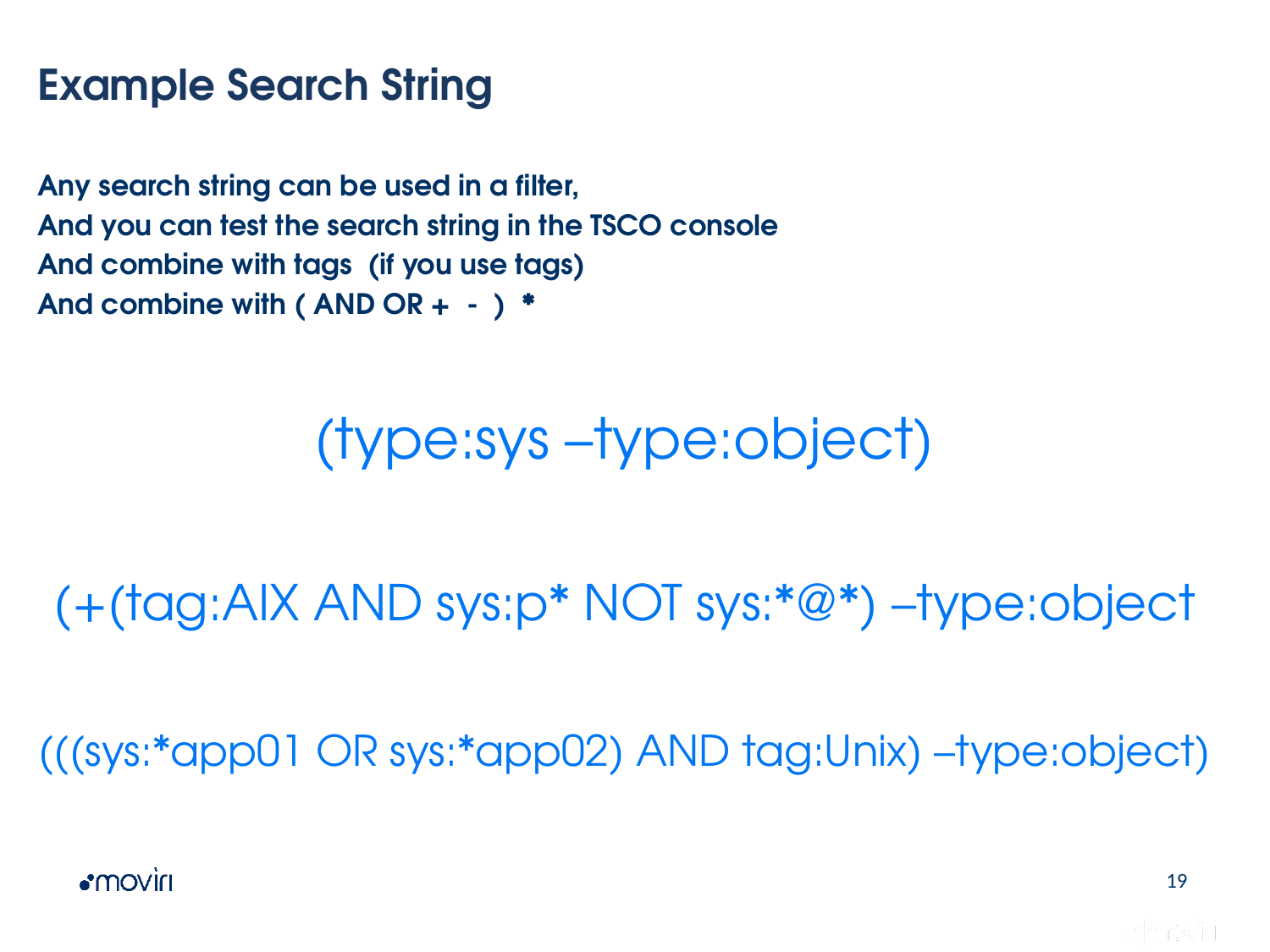

# Example Search String
Any search string can be used in a filter,
And you can test the search string in the TSCO console
And combine with tags  (if you use tags)
And combine with ( AND OR +  -  )  *
(type:sys –type:object)

(+(tag:AIX AND sys:p* NOT sys:*@*) –type:object

(((sys:*app01 OR sys:*app02) AND tag:Unix) –type:object)